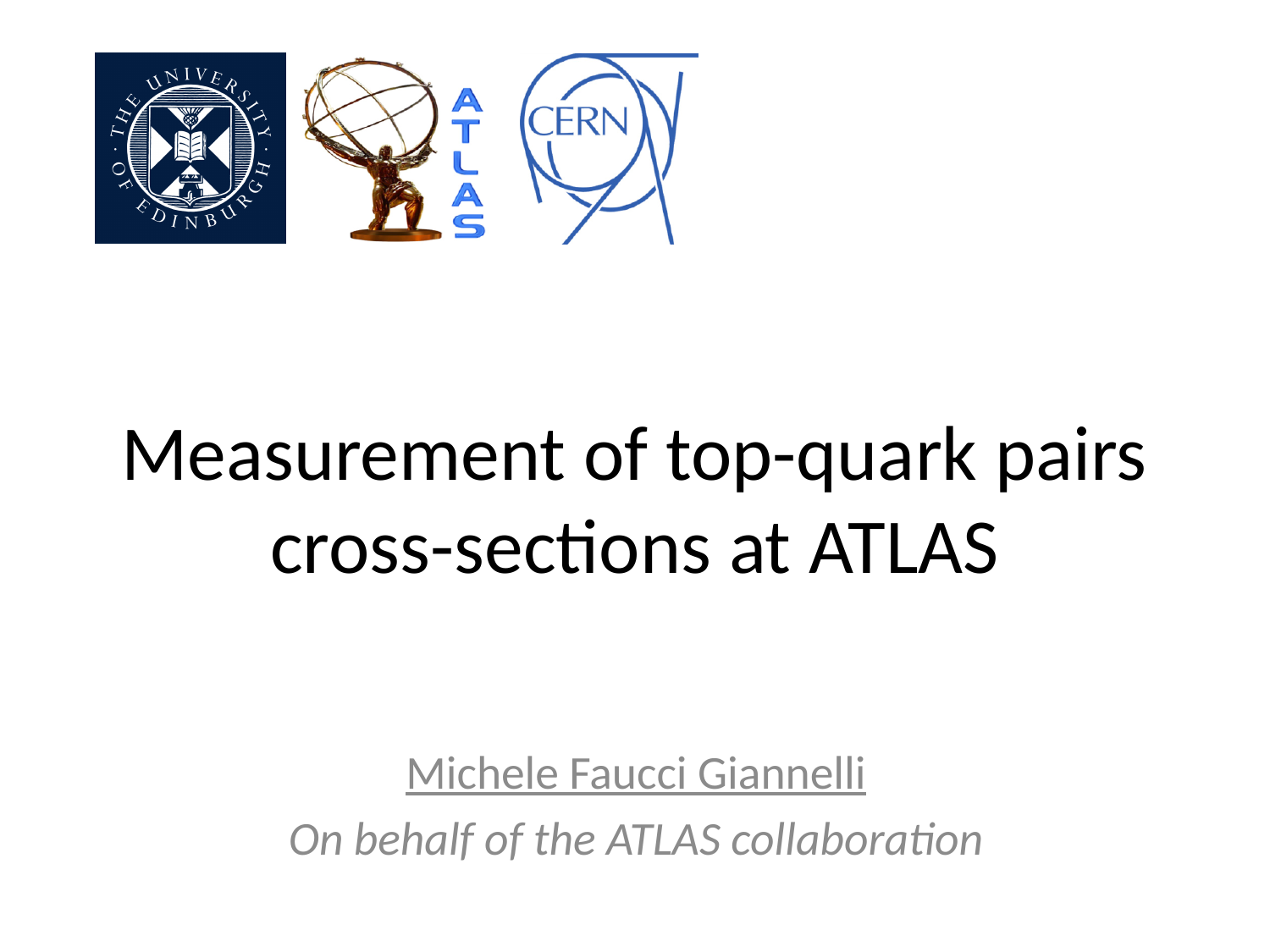

# Measurement of top-quark pairs cross-sections at ATLAS
Michele Faucci Giannelli
On behalf of the ATLAS collaboration